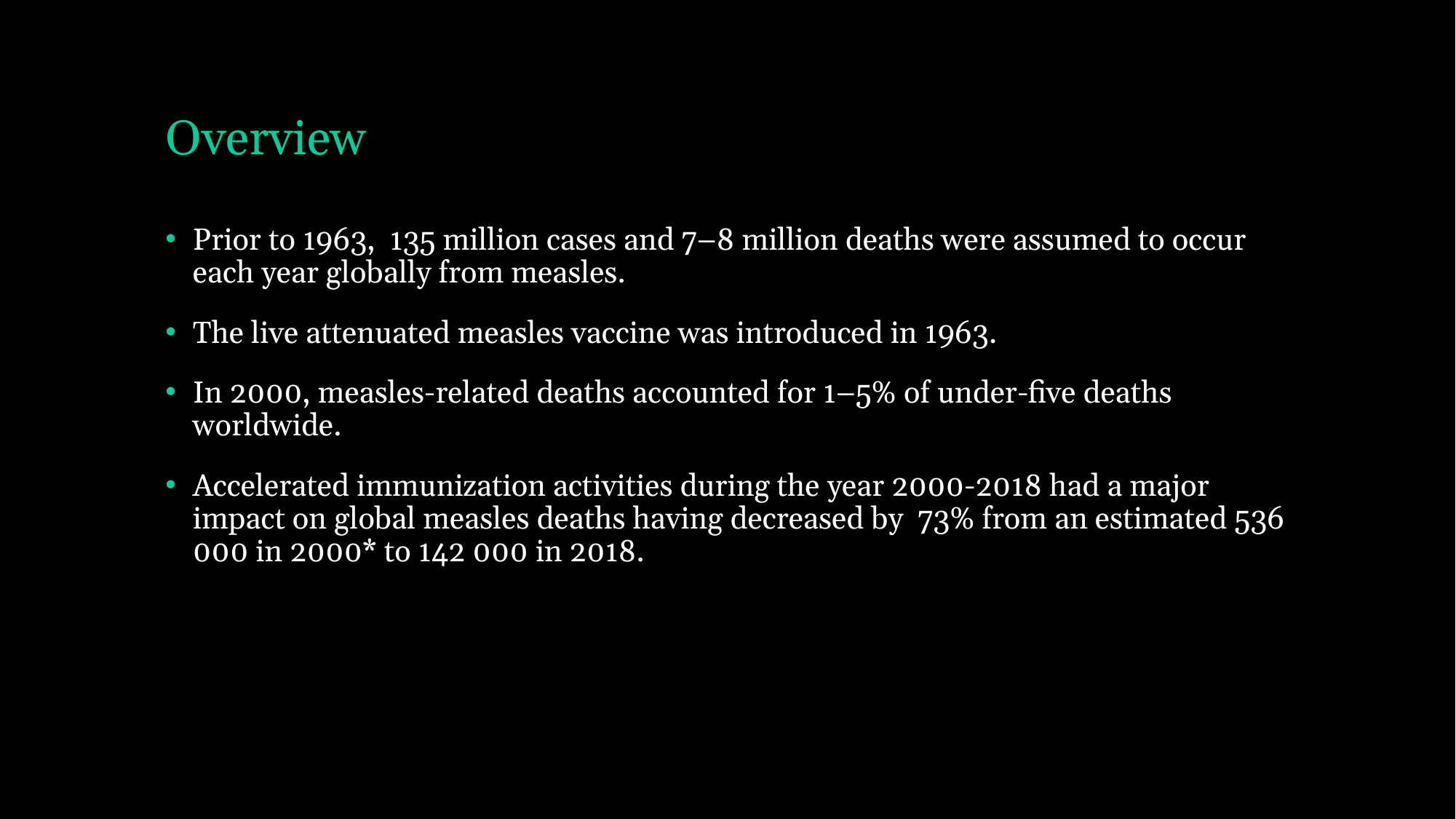

# Overview
Prior to 1963,  135 million cases and 7–8 million deaths were assumed to occur each year globally from measles.
The live attenuated measles vaccine was introduced in 1963.
In 2000, measles-related deaths accounted for 1–5% of under-five deaths worldwide.
Accelerated immunization activities during the year 2000-2018 had a major impact on global measles deaths having decreased by  73% from an estimated 536 000 in 2000* to 142 000 in 2018.